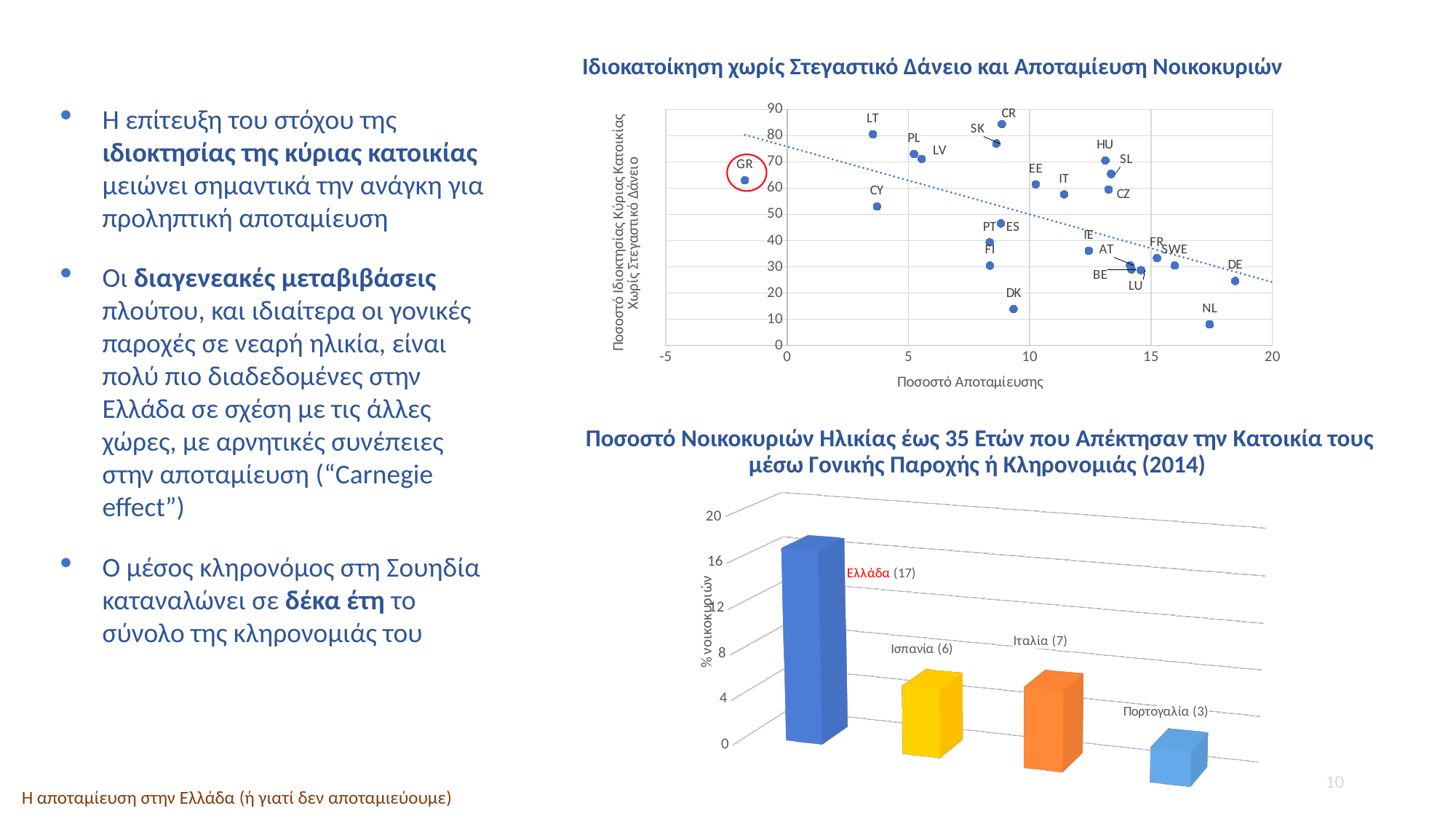

Ιδιοκατοίκηση χωρίς Στεγαστικό Δάνειο και Αποταμίευση Νοικοκυριών

### Chart

| Category |  |
|---|---|
Η επίτευξη του στόχου της ιδιοκτησίας της κύριας κατοικίας μειώνει σημαντικά την ανάγκη για προληπτική αποταμίευση
Οι διαγενεακές μεταβιβάσεις πλούτου, και ιδιαίτερα οι γονικές παροχές σε νεαρή ηλικία, είναι πολύ πιο διαδεδομένες στην Ελλάδα σε σχέση με τις άλλες χώρες, με αρνητικές συνέπειες στην αποταμίευση (“Carnegie effect”)
Ο μέσος κληρονόμος στη Σουηδία καταναλώνει σε δέκα έτη το σύνολο της κληρονομιάς του
Ποσοστό Νοικοκυριών Ηλικίας έως 35 Ετών που Απέκτησαν την Κατοικία τους μέσω Γονικής Παροχής ή Κληρονομιάς (2014)

[unsupported chart]

10
Η αποταμίευση στην Ελλάδα (ή γιατί δεν αποταμιεύουμε)